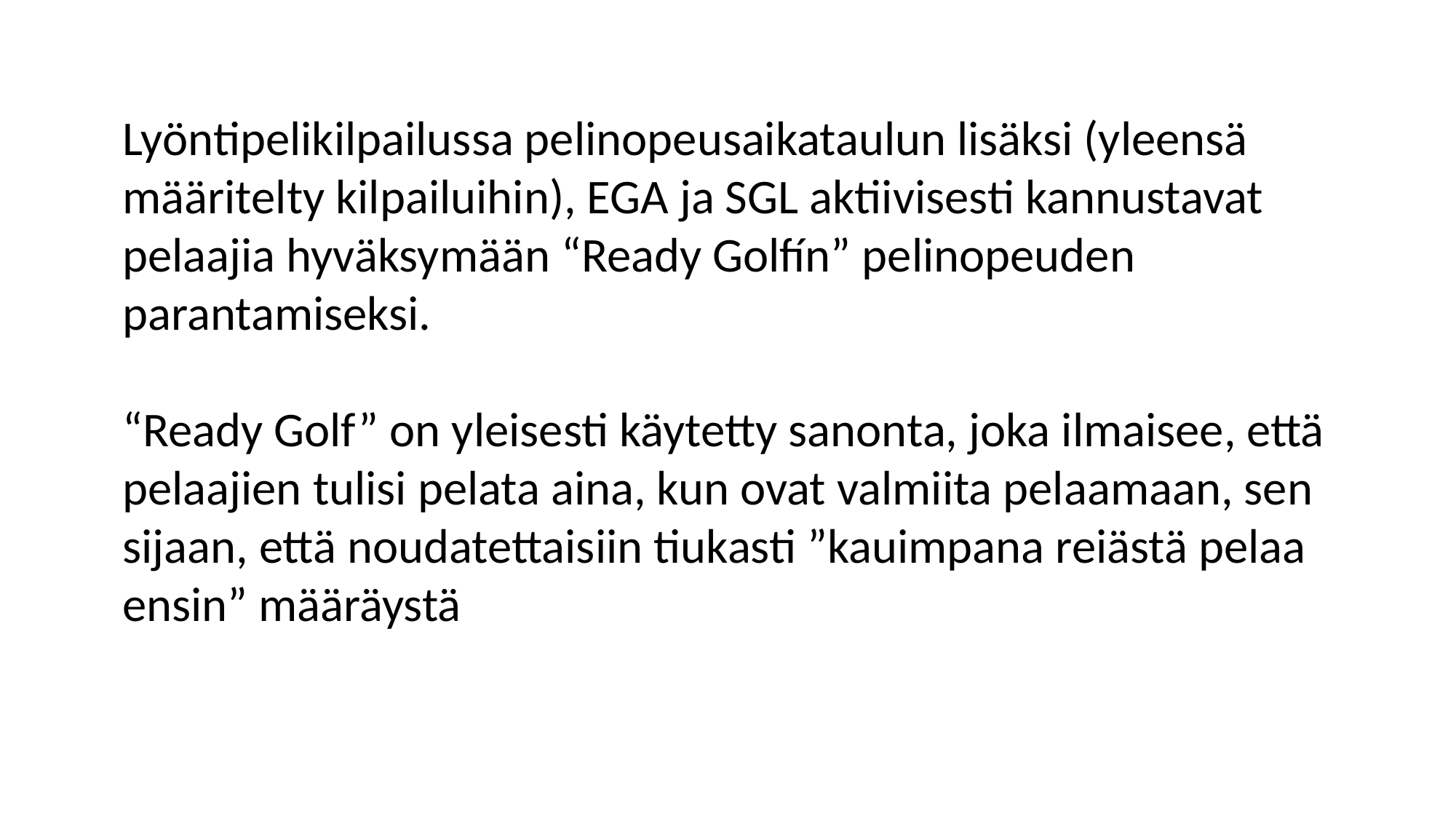

Lyöntipelikilpailussa pelinopeusaikataulun lisäksi (yleensä määritelty kilpailuihin), EGA ja SGL aktiivisesti kannustavat pelaajia hyväksymään “Ready Golfín” pelinopeuden parantamiseksi.

“Ready Golf” on yleisesti käytetty sanonta, joka ilmaisee, että pelaajien tulisi pelata aina, kun ovat valmiita pelaamaan, sen sijaan, että noudatettaisiin tiukasti ”kauimpana reiästä pelaa ensin” määräystä